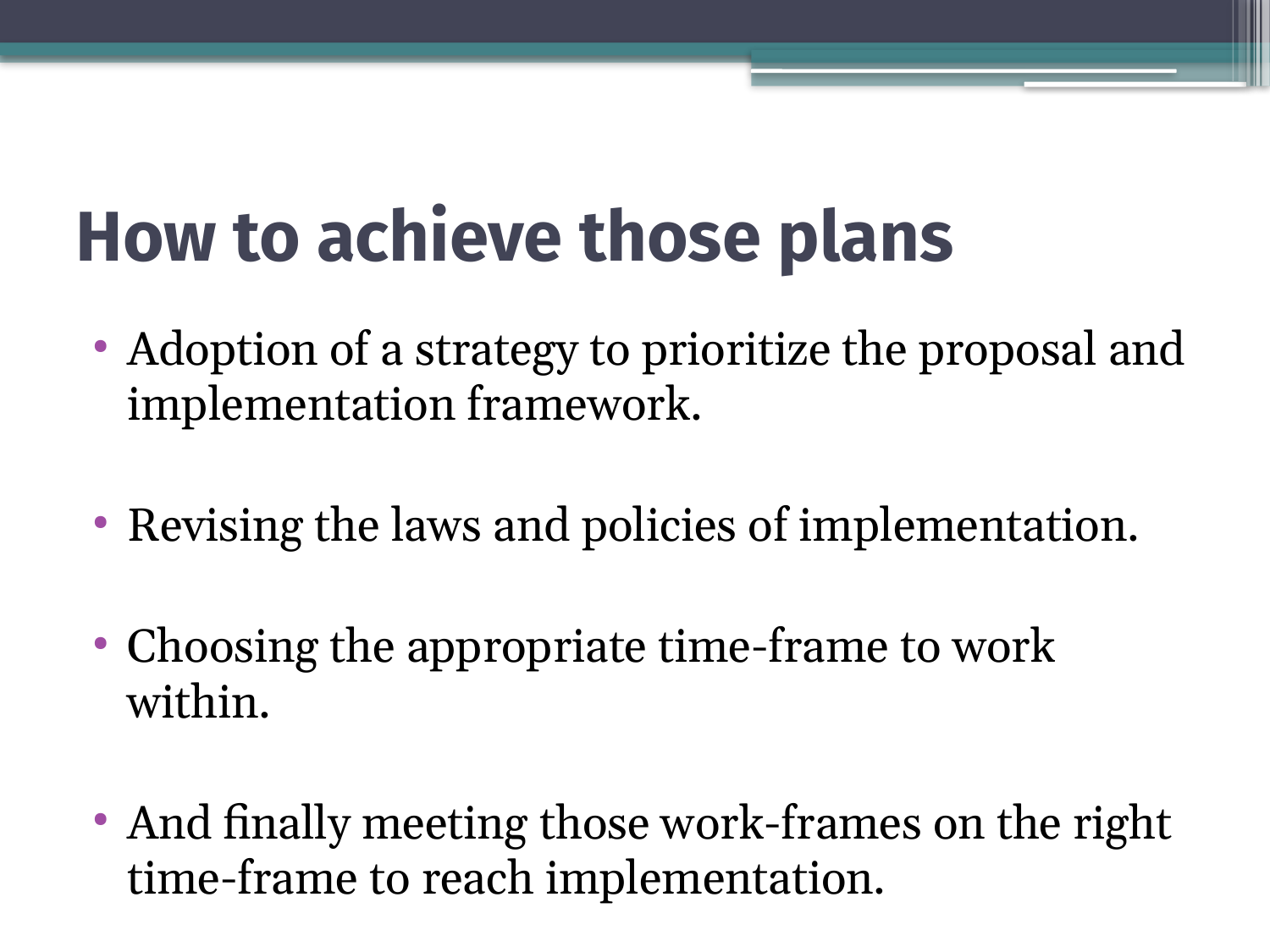

# How to achieve those plans
Adoption of a strategy to prioritize the proposal and implementation framework.

Revising the laws and policies of implementation.

Choosing the appropriate time-frame to work within.

And finally meeting those work-frames on the right time-frame to reach implementation.